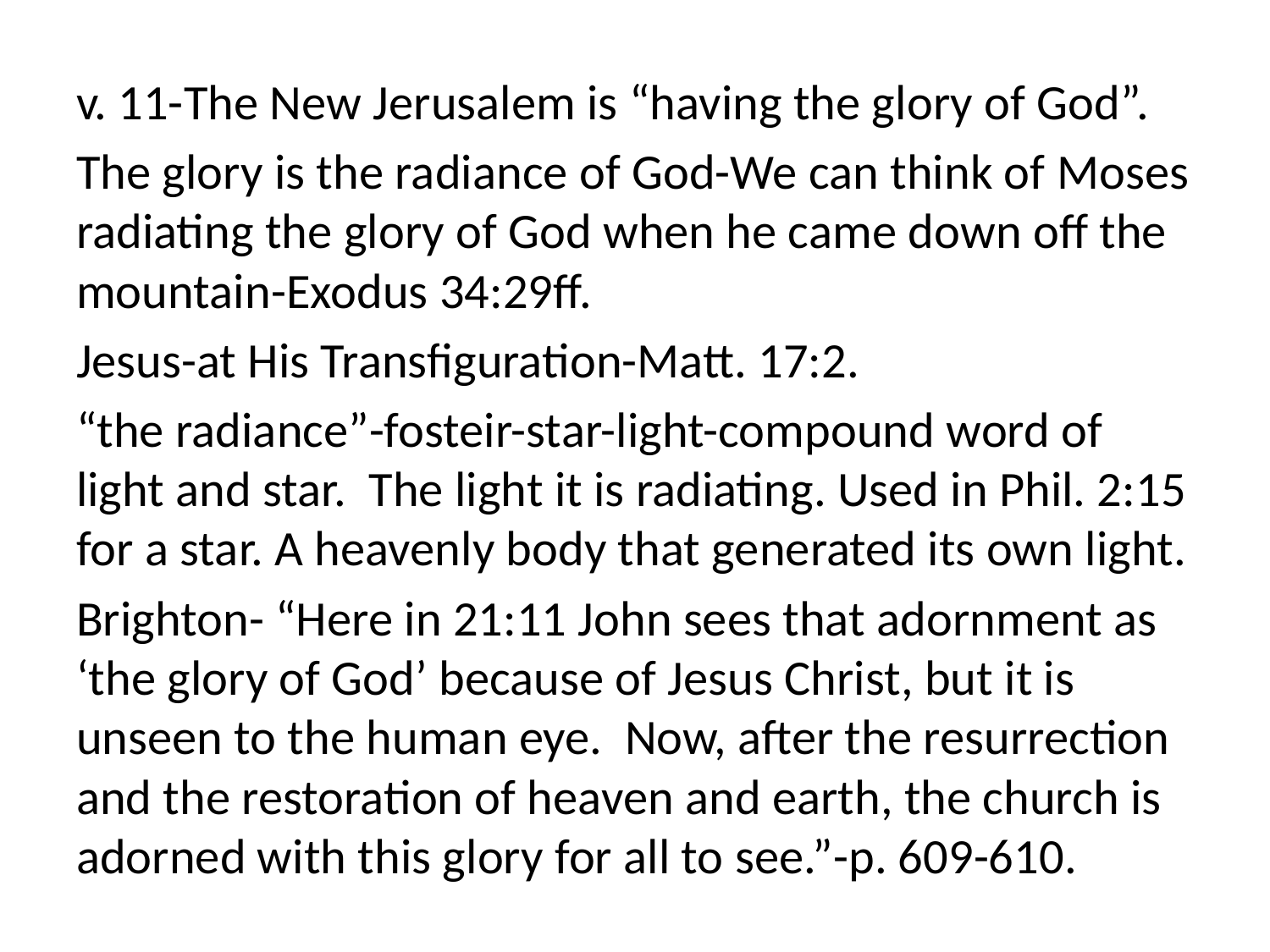

v. 11-The New Jerusalem is “having the glory of God”.
The glory is the radiance of God-We can think of Moses radiating the glory of God when he came down off the mountain-Exodus 34:29ff.
Jesus-at His Transfiguration-Matt. 17:2.
“the radiance”-fosteir-star-light-compound word of light and star.  The light it is radiating. Used in Phil. 2:15 for a star. A heavenly body that generated its own light.
Brighton- “Here in 21:11 John sees that adornment as ‘the glory of God’ because of Jesus Christ, but it is unseen to the human eye.  Now, after the resurrection and the restoration of heaven and earth, the church is adorned with this glory for all to see.”-p. 609-610.